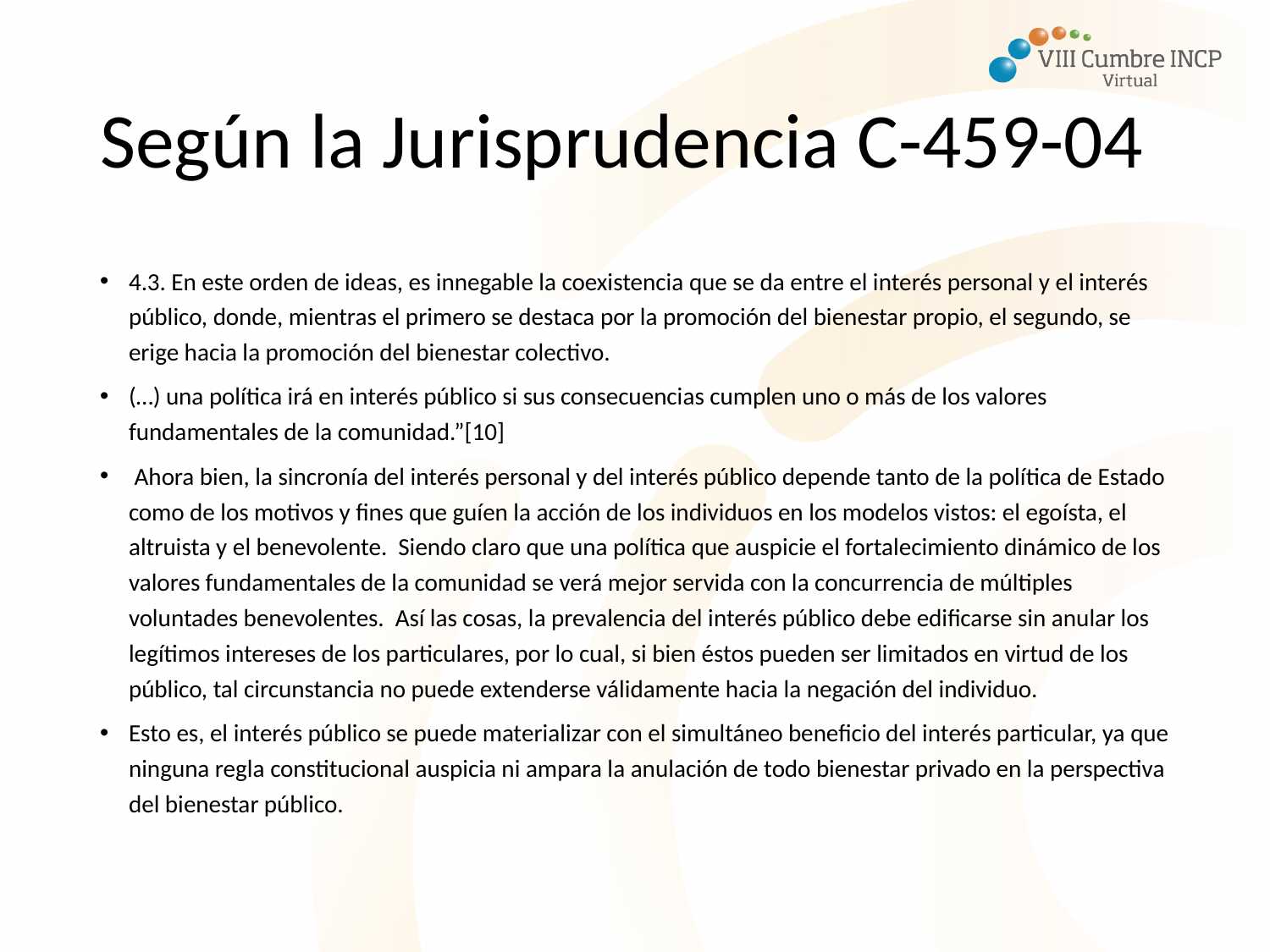

# Según la Jurisprudencia C-459-04
4.3. En este orden de ideas, es innegable la coexistencia que se da entre el interés personal y el interés público, donde, mientras el primero se destaca por la promoción del bienestar propio, el segundo, se erige hacia la promoción del bienestar colectivo.
(…) una política irá en interés público si sus consecuencias cumplen uno o más de los valores fundamentales de la comunidad.”[10]
 Ahora bien, la sincronía del interés personal y del interés público depende tanto de la política de Estado como de los motivos y fines que guíen la acción de los individuos en los modelos vistos: el egoísta, el altruista y el benevolente.  Siendo claro que una política que auspicie el fortalecimiento dinámico de los valores fundamentales de la comunidad se verá mejor servida con la concurrencia de múltiples voluntades benevolentes.  Así las cosas, la prevalencia del interés público debe edificarse sin anular los legítimos intereses de los particulares, por lo cual, si bien éstos pueden ser limitados en virtud de los público, tal circunstancia no puede extenderse válidamente hacia la negación del individuo.
Esto es, el interés público se puede materializar con el simultáneo beneficio del interés particular, ya que ninguna regla constitucional auspicia ni ampara la anulación de todo bienestar privado en la perspectiva del bienestar público.